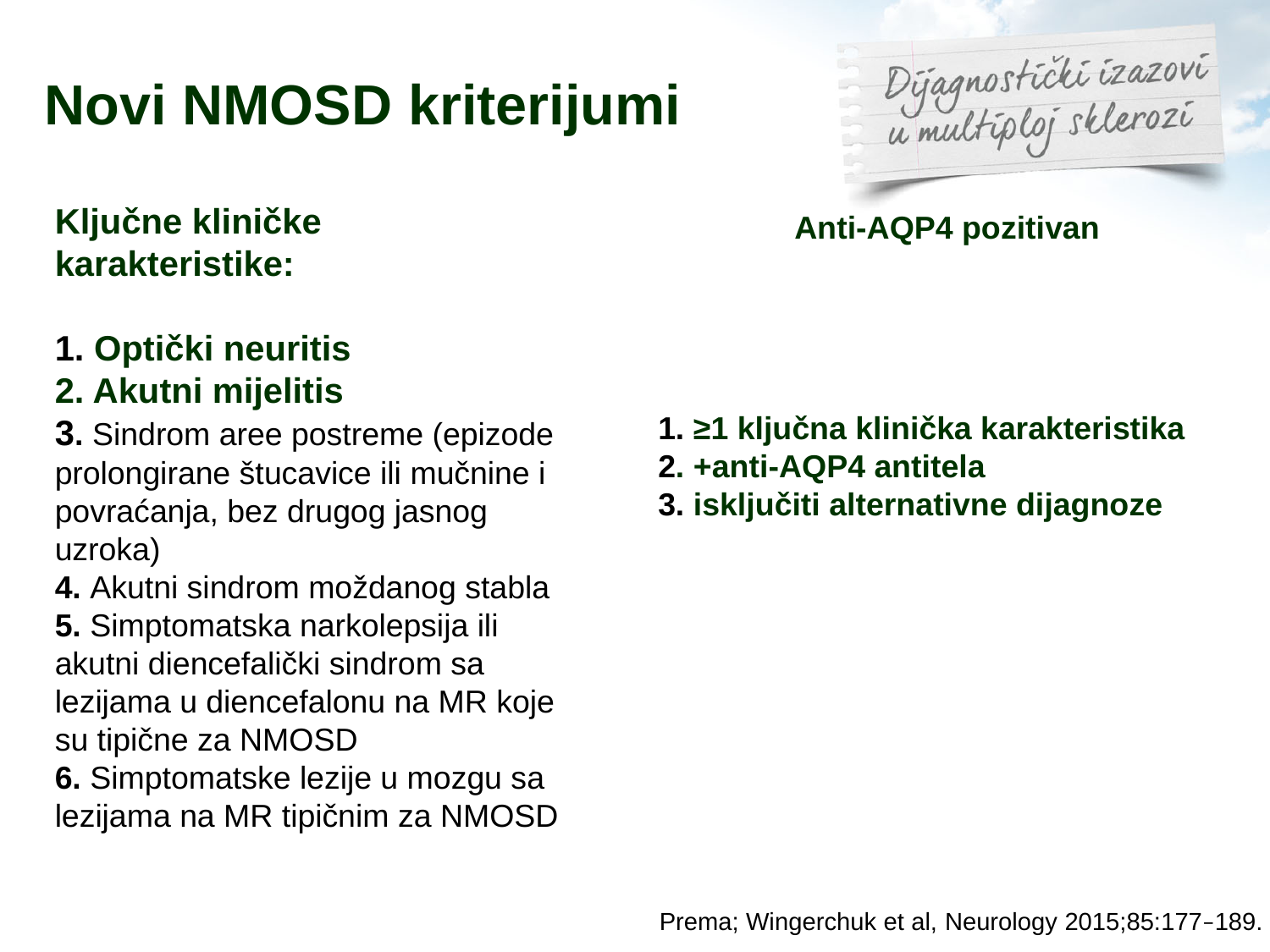

# Novi NMOSD kriterijumi
Ključne kliničke karakteristike:

1. Optički neuritis
2. Akutni mijelitis
3. Sindrom aree postreme (epizode prolongirane štucavice ili mučnine i povraćanja, bez drugog jasnog uzroka)
4. Akutni sindrom moždanog stabla
5. Simptomatska narkolepsija ili akutni diencefalički sindrom sa lezijama u diencefalonu na MR koje su tipične za NMOSD
6. Simptomatske lezije u mozgu sa lezijama na MR tipičnim za NMOSD
Anti-AQP4 pozitivan
1. ≥1 ključna klinička karakteristika
2. +anti-AQP4 antitela
3. isključiti alternativne dijagnoze
Prema; Wingerchuk et al, Neurology 2015;85:177–189.